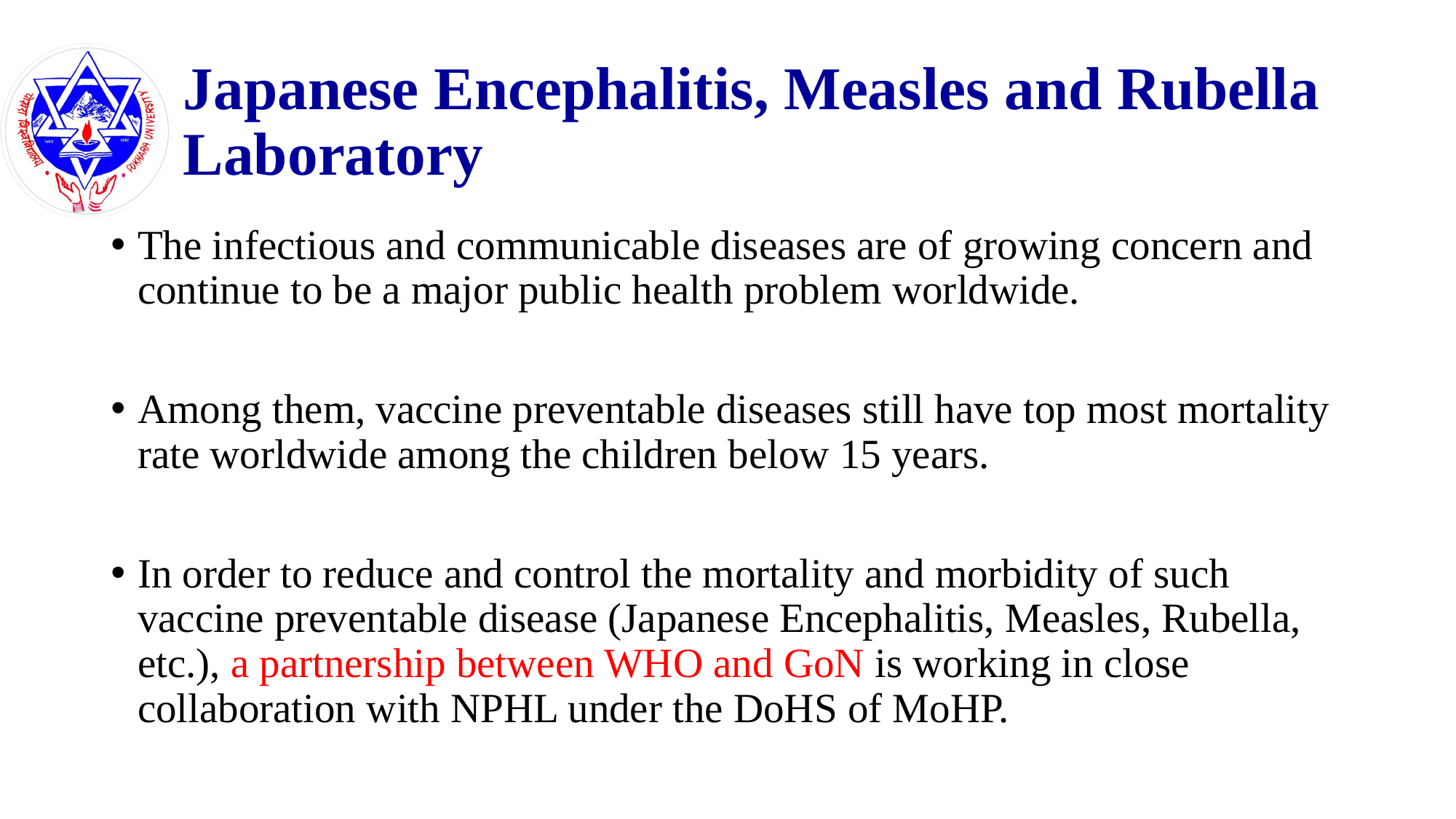

# Japanese Encephalitis, Measles and Rubella Laboratory
The infectious and communicable diseases are of growing concern and continue to be a major public health problem worldwide.

Among them, vaccine preventable diseases still have top most mortality rate worldwide among the children below 15 years.

In order to reduce and control the mortality and morbidity of such vaccine preventable disease (Japanese Encephalitis, Measles, Rubella, etc.), a partnership between WHO and GoN is working in close collaboration with NPHL under the DoHS of MoHP.